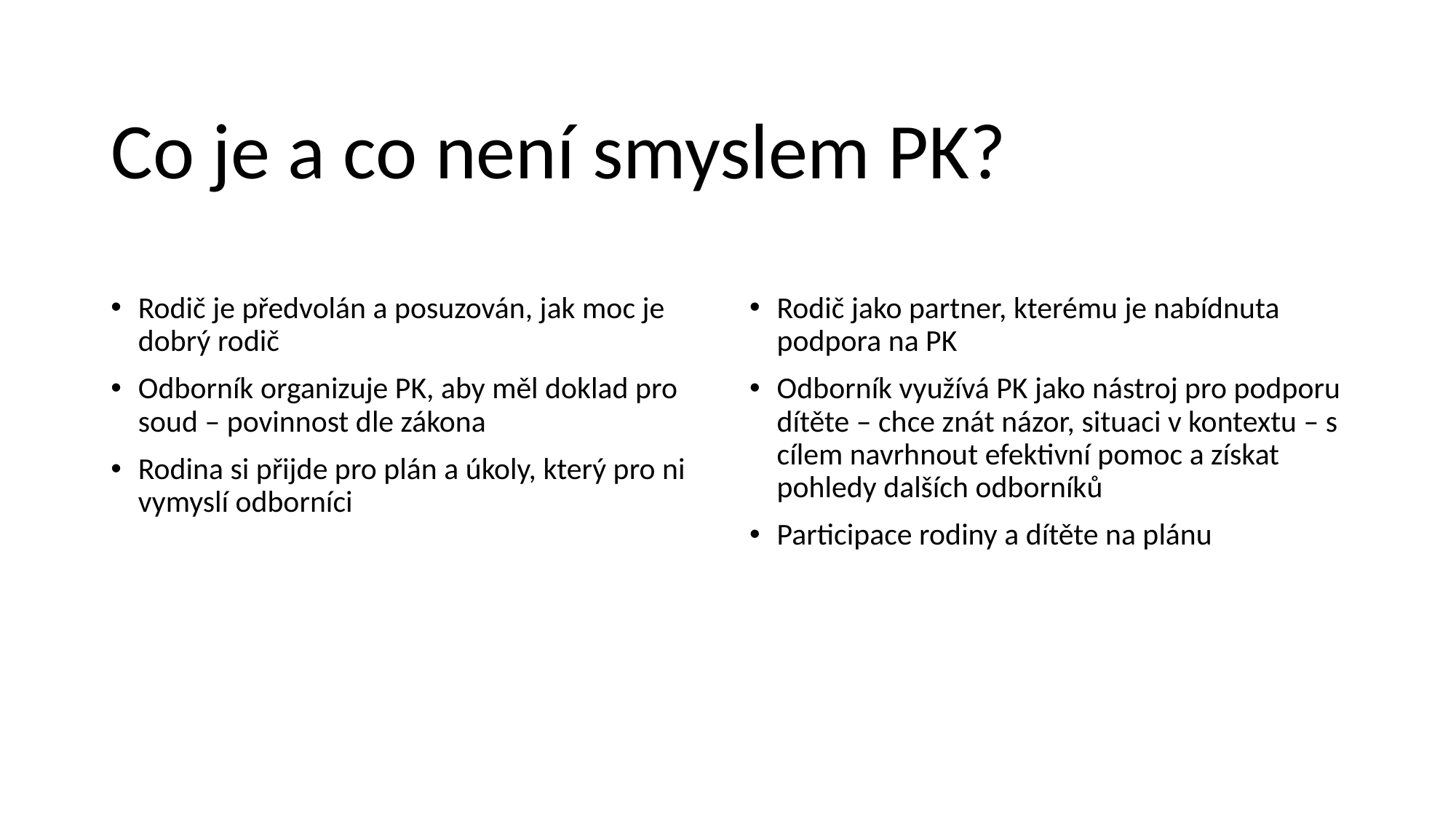

# Co je a co není smyslem PK?
Rodič je předvolán a posuzován, jak moc je dobrý rodič
Odborník organizuje PK, aby měl doklad pro soud – povinnost dle zákona
Rodina si přijde pro plán a úkoly, který pro ni vymyslí odborníci

Rodič jako partner, kterému je nabídnuta podpora na PK
Odborník využívá PK jako nástroj pro podporu dítěte – chce znát názor, situaci v kontextu – s cílem navrhnout efektivní pomoc a získat pohledy dalších odborníků
Participace rodiny a dítěte na plánu